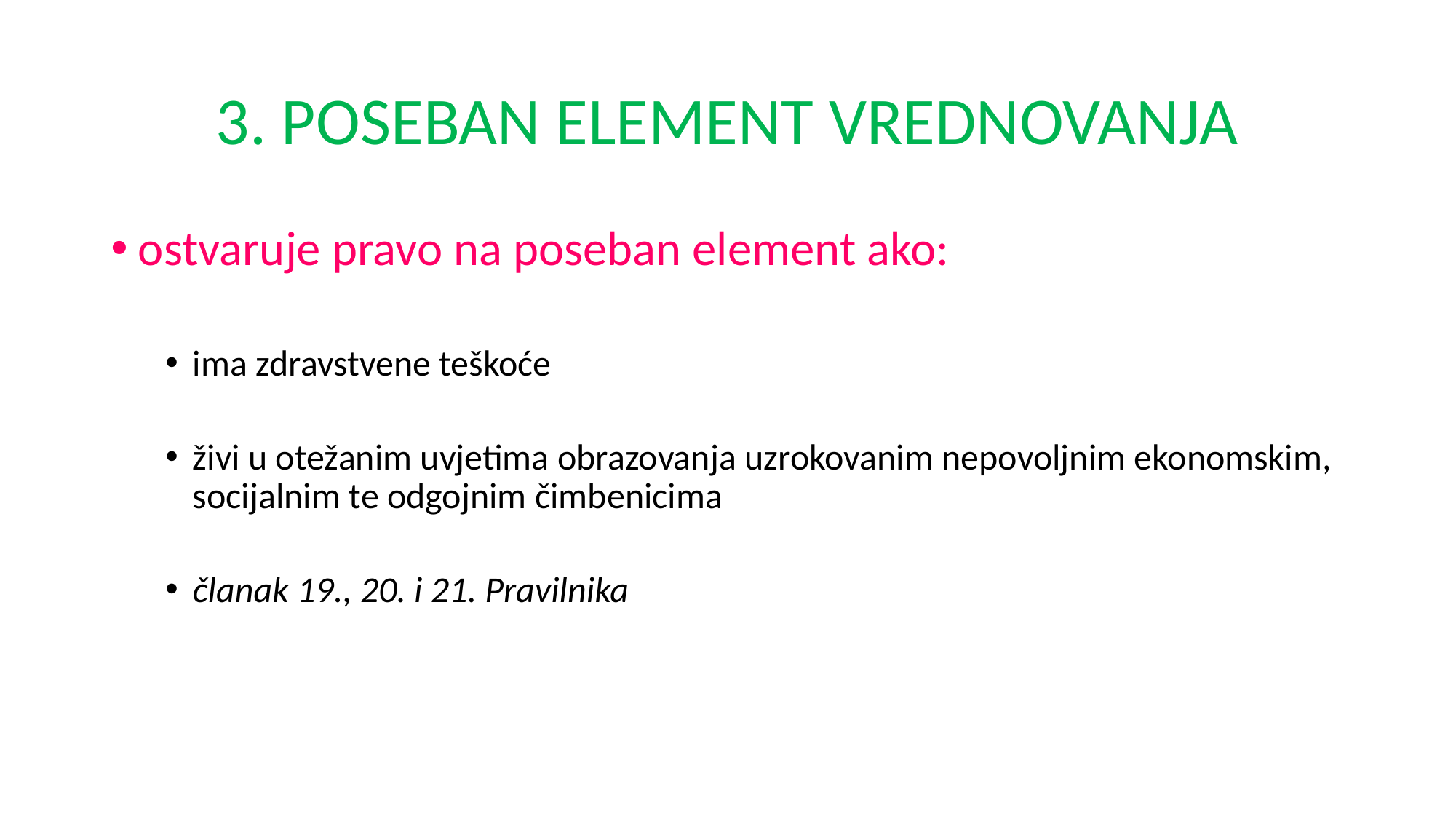

# 3. POSEBAN ELEMENT VREDNOVANJA
ostvaruje pravo na poseban element ako:

ima zdravstvene teškoće

živi u otežanim uvjetima obrazovanja uzrokovanim nepovoljnim ekonomskim, socijalnim te odgojnim čimbenicima

članak 19., 20. i 21. Pravilnika